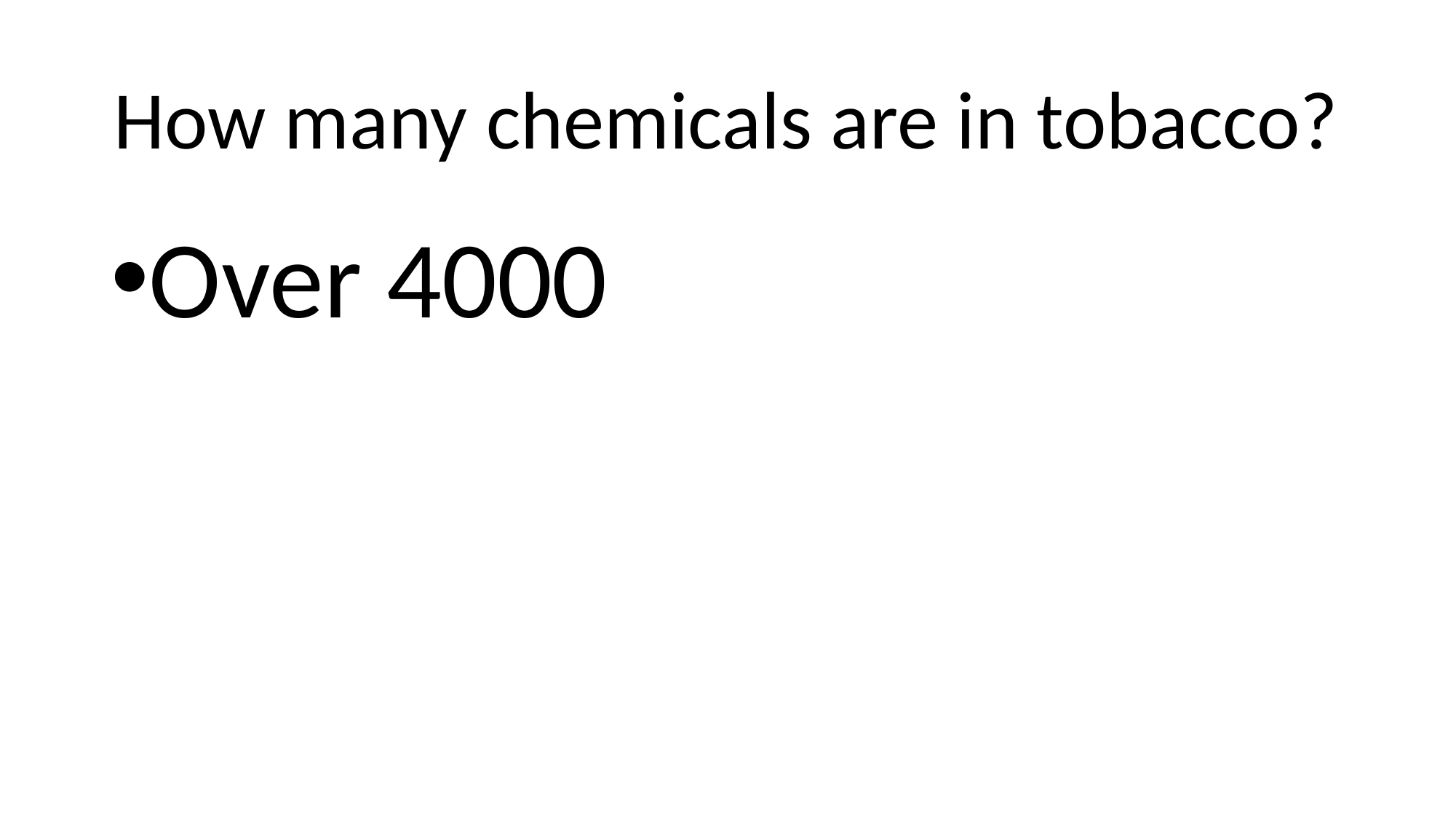

# How many chemicals are in tobacco?
Over 4000